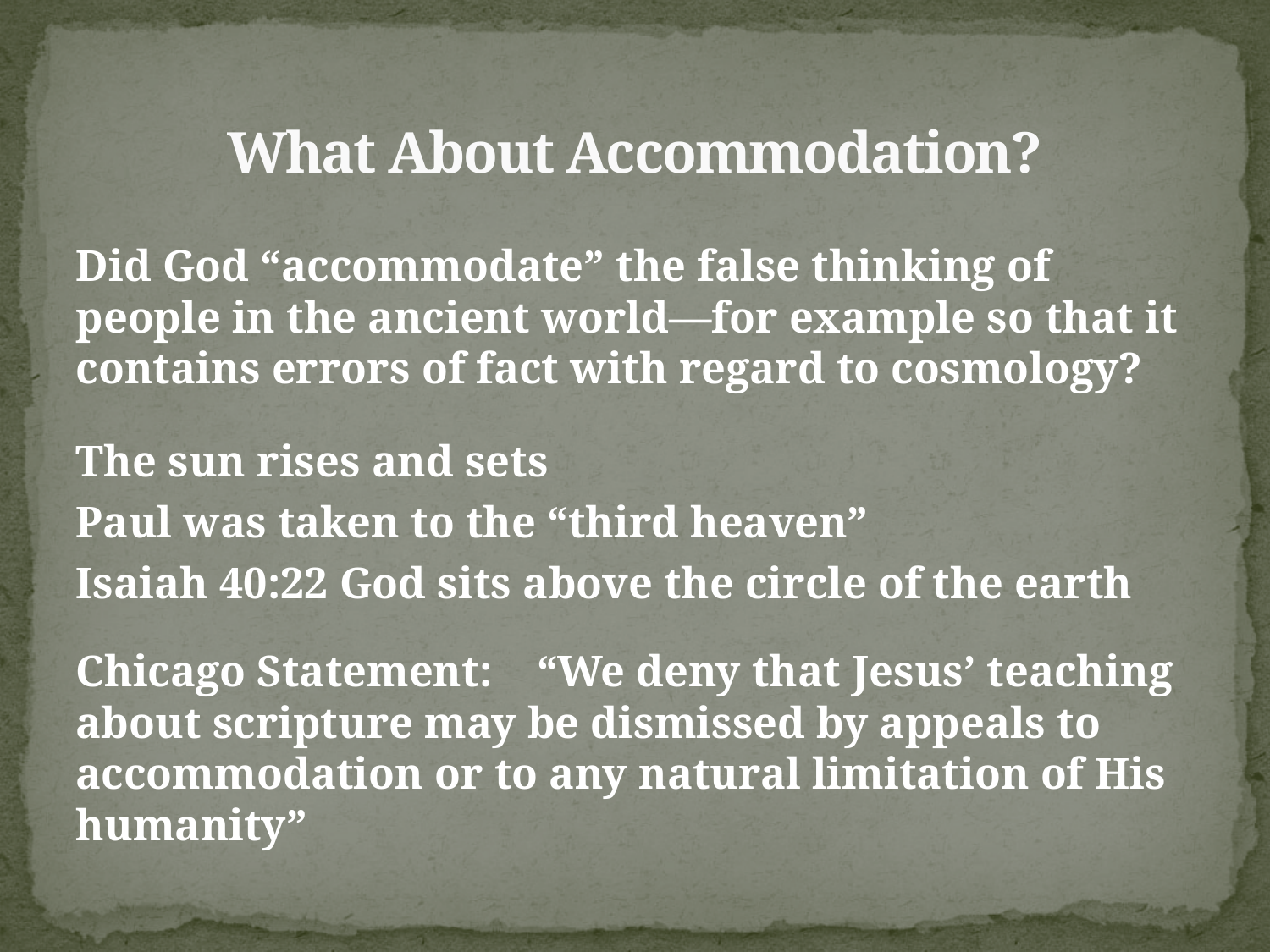

# What About Accommodation?
Did God “accommodate” the false thinking of people in the ancient world—for example so that it contains errors of fact with regard to cosmology?

The sun rises and sets
Paul was taken to the “third heaven”
Isaiah 40:22 God sits above the circle of the earth

Chicago Statement:    “We deny that Jesus’ teaching about scripture may be dismissed by appeals to accommodation or to any natural limitation of His humanity”